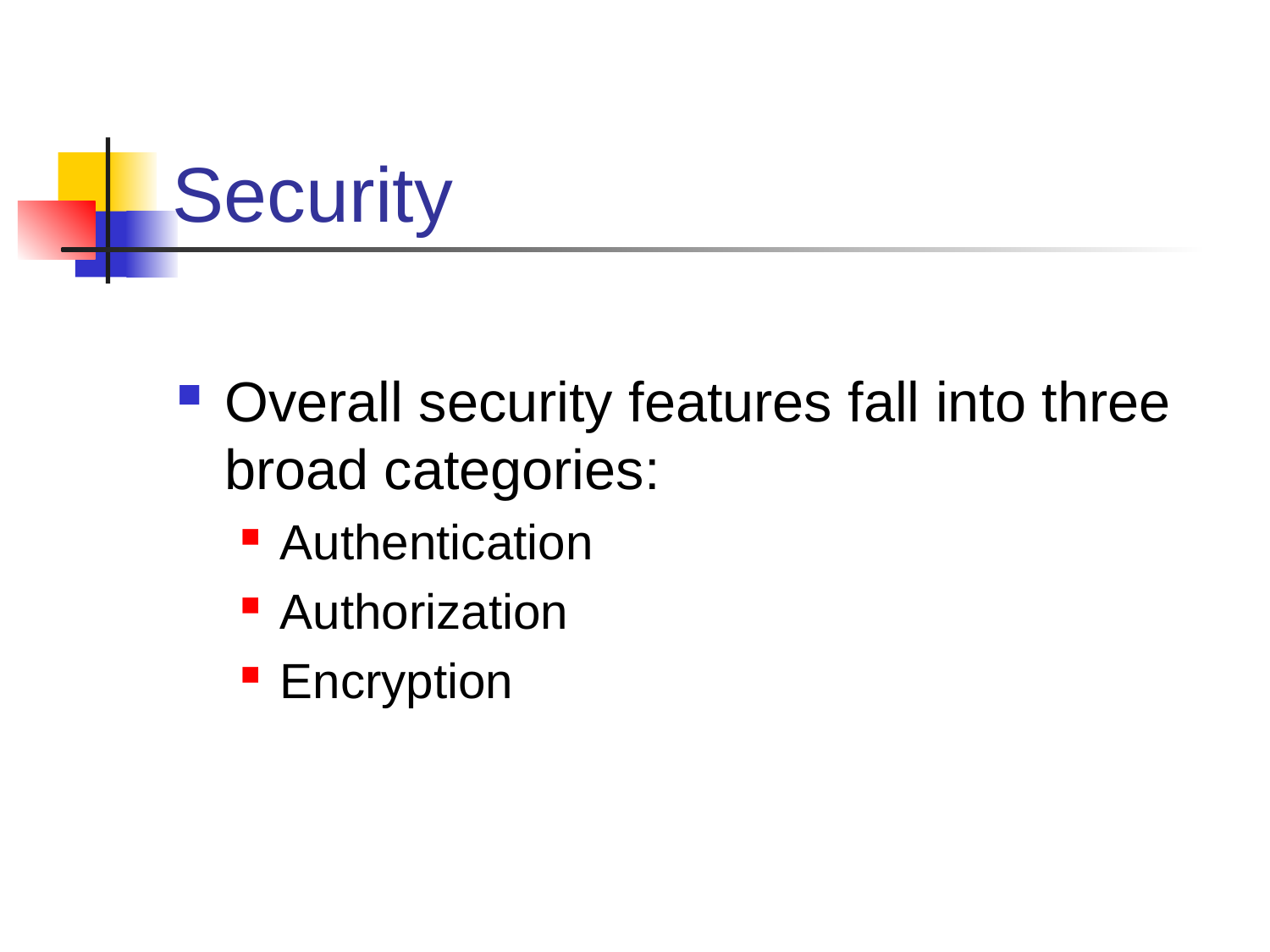

# Security

Overall security features fall into three broad categories:
Authentication
Authorization
Encryption